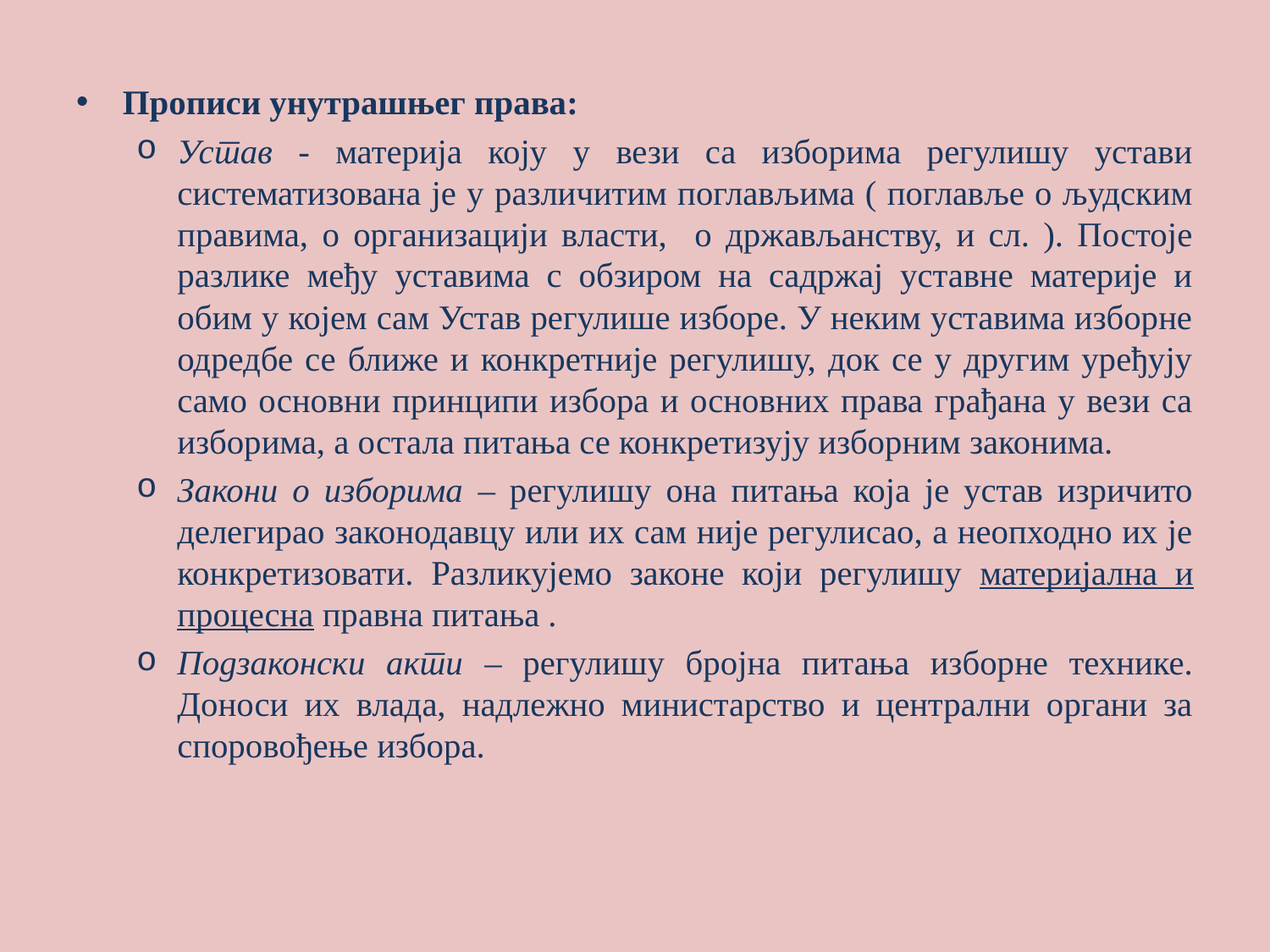

#
Прописи унутрашњег права:
Устав - материја коју у вези са изборима регулишу устави систематизована је у различитим поглављима ( поглавље о људским правима, о организацији власти,  о држављанству, и сл. ). Постоје разлике међу уставима с обзиром на садржај уставне материје и обим у којем сам Устав регулише изборе. У неким уставима изборне одредбе се ближе и конкретније регулишу, док се у другим уређују само основни принципи избора и основних права грађана у вези са изборима, а остала питања се конкретизују изборним законима.
Закони о изборима – регулишу она питања која је устав изричито делегирао законодавцу или их сам није регулисао, а неопходно их је конкретизовати. Разликујемо законе који регулишу материјална и процесна правна питања .
Подзаконски акти – регулишу бројна питања изборне технике. Доноси их влада, надлежно министарство и централни органи за споровођење избора.